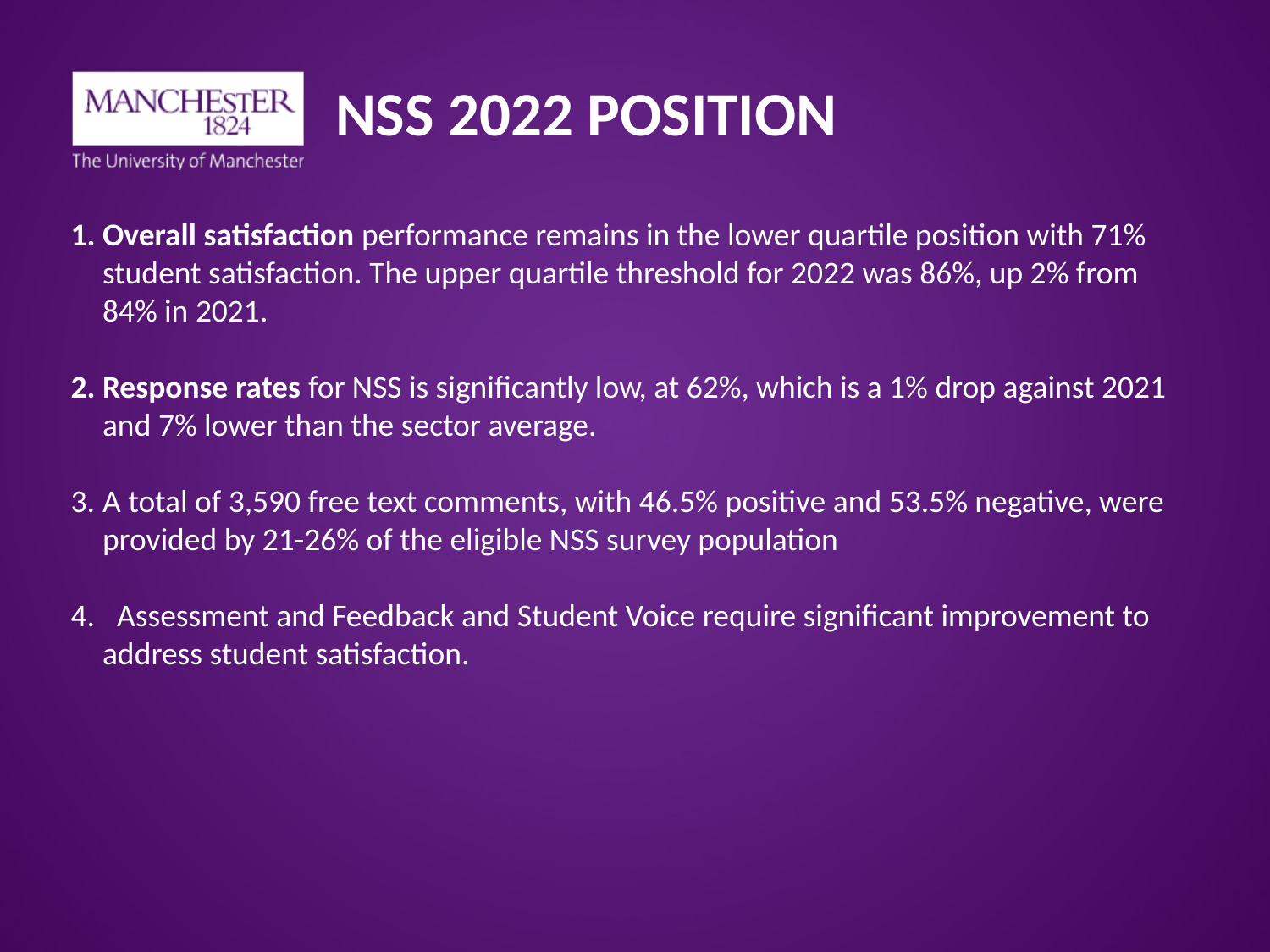

# NSS 2022 POSITION
Overall satisfaction performance remains in the lower quartile position with 71% student satisfaction. The upper quartile threshold for 2022 was 86%, up 2% from 84% in 2021.
Response rates for NSS is significantly low, at 62%, which is a 1% drop against 2021 and 7% lower than the sector average.
A total of 3,590 free text comments, with 46.5% positive and 53.5% negative, were provided by 21-26% of the eligible NSS survey population
  Assessment and Feedback and Student Voice require significant improvement to address student satisfaction.